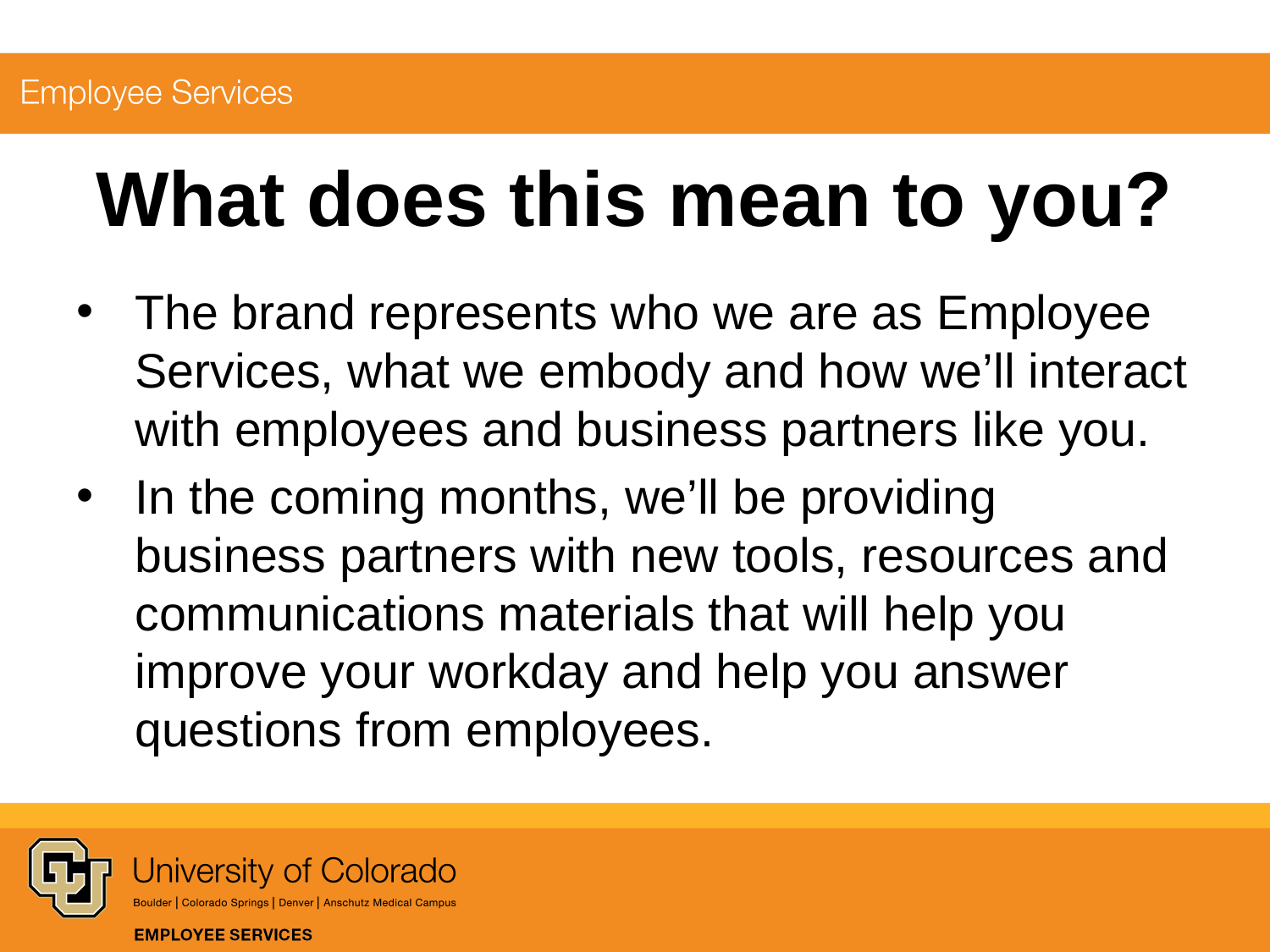

What does this mean to you?
The brand represents who we are as Employee Services, what we embody and how we’ll interact with employees and business partners like you.
In the coming months, we’ll be providing business partners with new tools, resources and communications materials that will help you improve your workday and help you answer questions from employees.